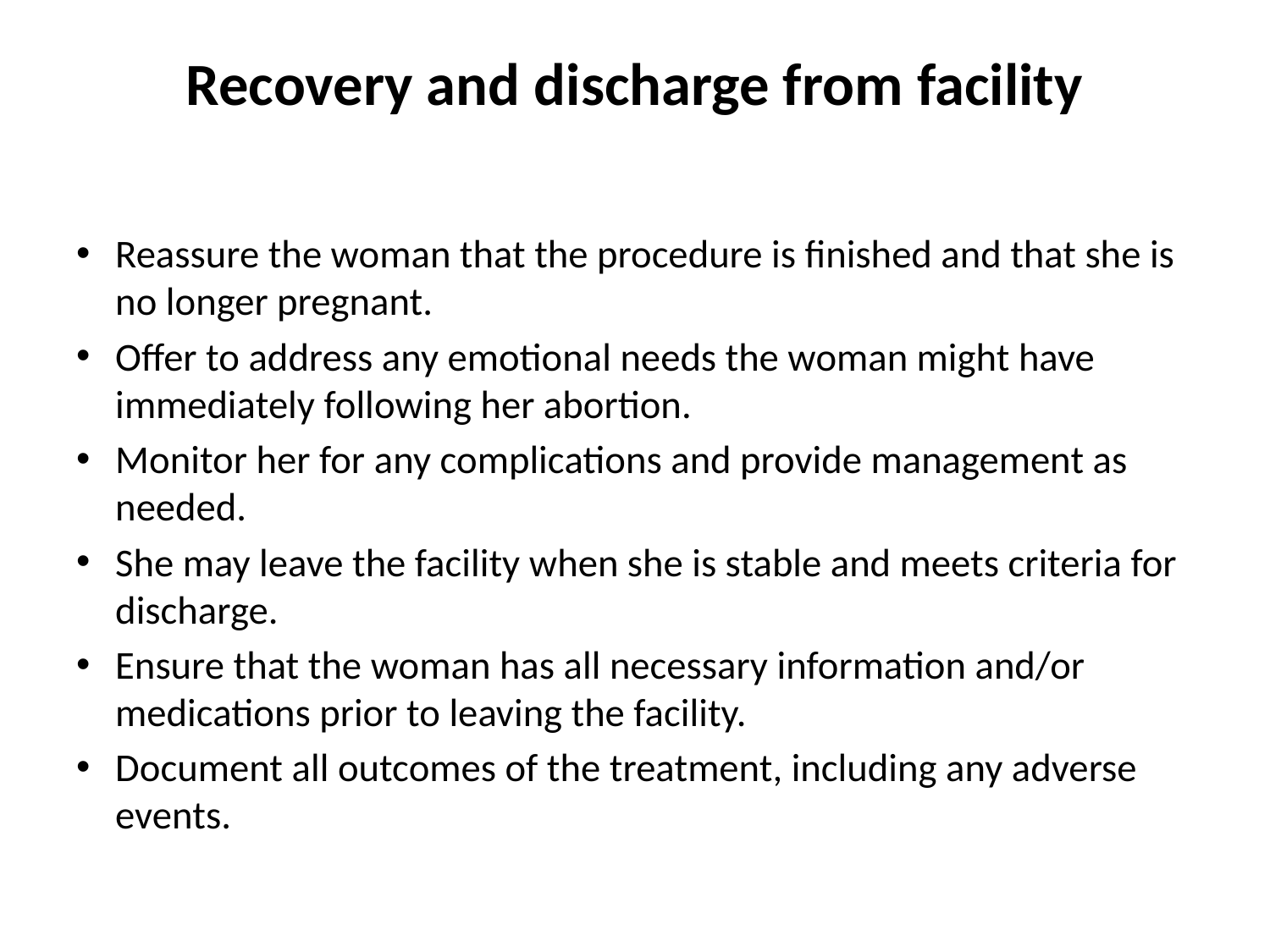

# Recovery and discharge from facility
Reassure the woman that the procedure is finished and that she is no longer pregnant.
Offer to address any emotional needs the woman might have immediately following her abortion.
Monitor her for any complications and provide management as needed.
She may leave the facility when she is stable and meets criteria for discharge.
Ensure that the woman has all necessary information and/or medications prior to leaving the facility.
Document all outcomes of the treatment, including any adverse events.